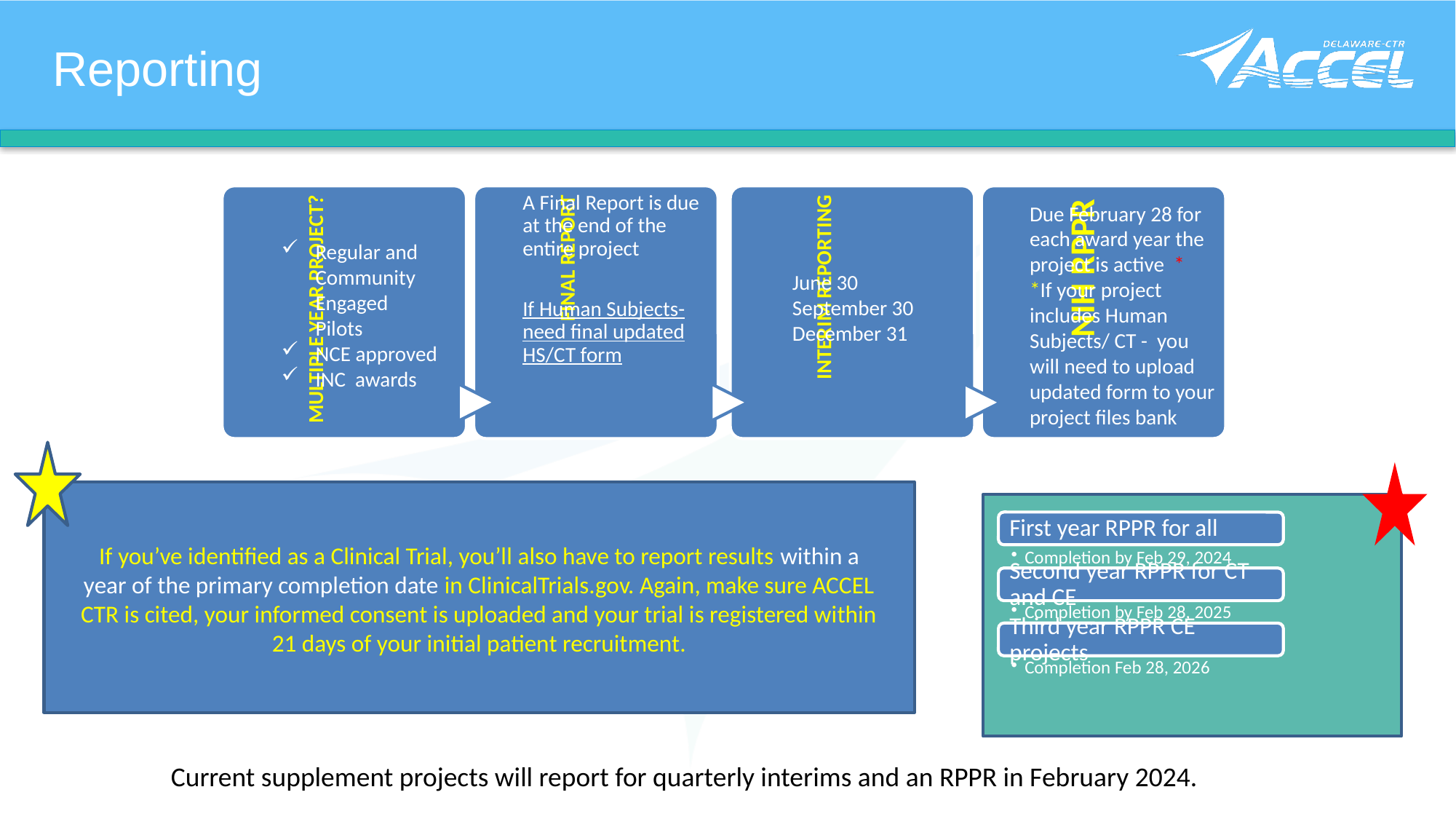

Reporting
MULTIPLE YEAR PROJECT?

FINAL REPORT
A Final Report is due at the end of the  entire project

If Human Subjects- need final updated HS/CT form
INTERIM REPORTING
NIH RPPR
Due February 28 for each award year the project is active  *
*If your project includes Human Subjects/ CT -  you will need to upload  updated form to your project files bank

Regular and Community Engaged Pilots
NCE approved
INC  awards

June 30
September 30
December 31
YES

If you’ve identified as a Clinical Trial, you’ll also have to report results within a year of the primary completion date in ClinicalTrials.gov. Again, make sure ACCEL CTR is cited, your informed consent is uploaded and your trial is registered within 21 days of your initial patient recruitment.

First year RPPR for all
Completion by Feb 29, 2024
Second year RPPR for CT and CE
Completion by Feb 28, 2025
Third year RPPR CE projects
Completion Feb 28, 2026
Current supplement projects will report for quarterly interims and an RPPR in February 2024.